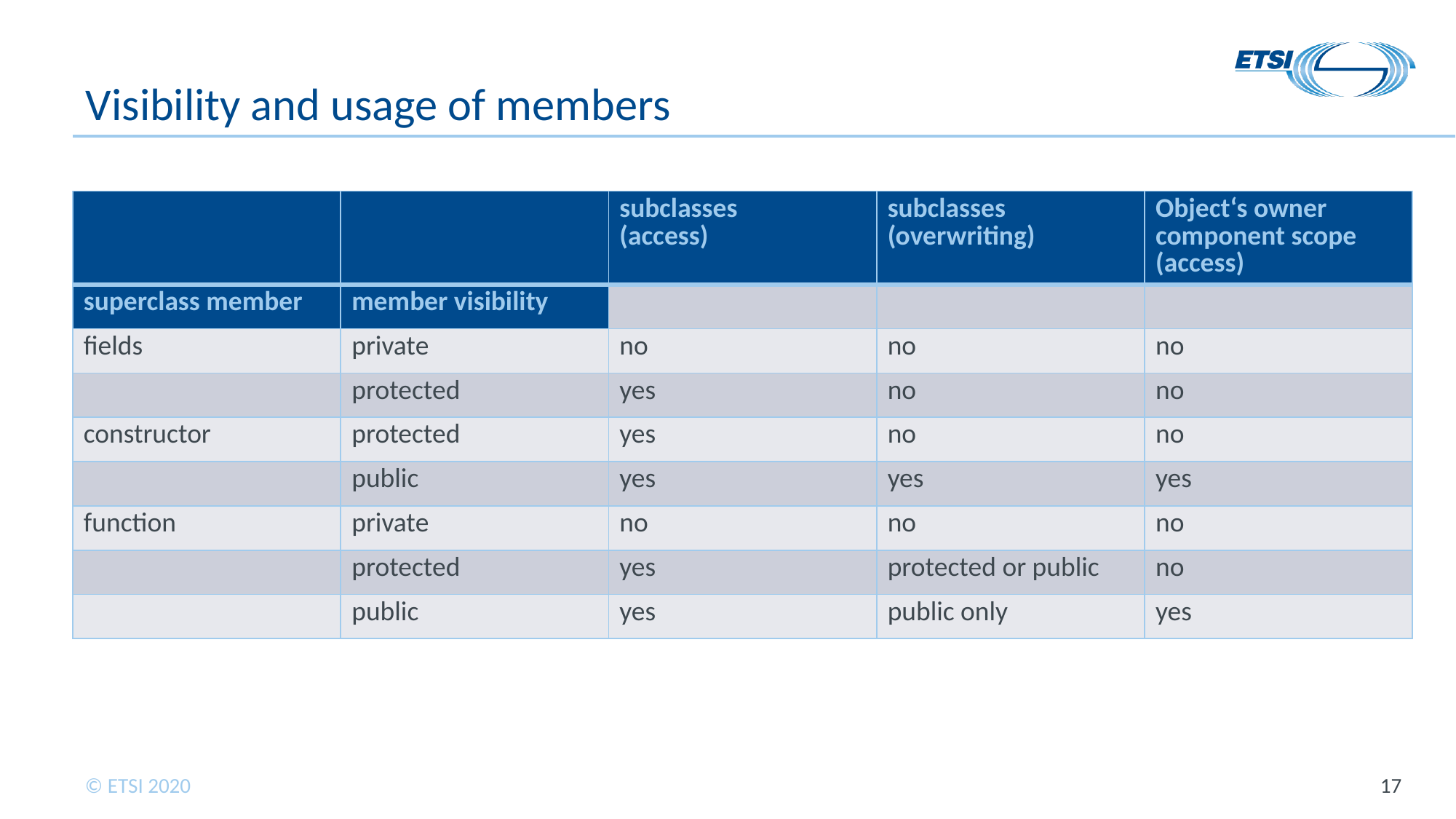

# Visibility and usage of members
|  |  | subclasses (access) | subclasses (overwriting) | Object‘s owner component scope (access) |
| --- | --- | --- | --- | --- |
| superclass member | member visibility |  |  |  |
| fields | private | no | no | no |
|  | protected | yes | no | no |
| constructor | protected | yes | no | no |
|  | public | yes | yes | yes |
| function | private | no | no | no |
|  | protected | yes | protected or public | no |
|  | public | yes | public only | yes |